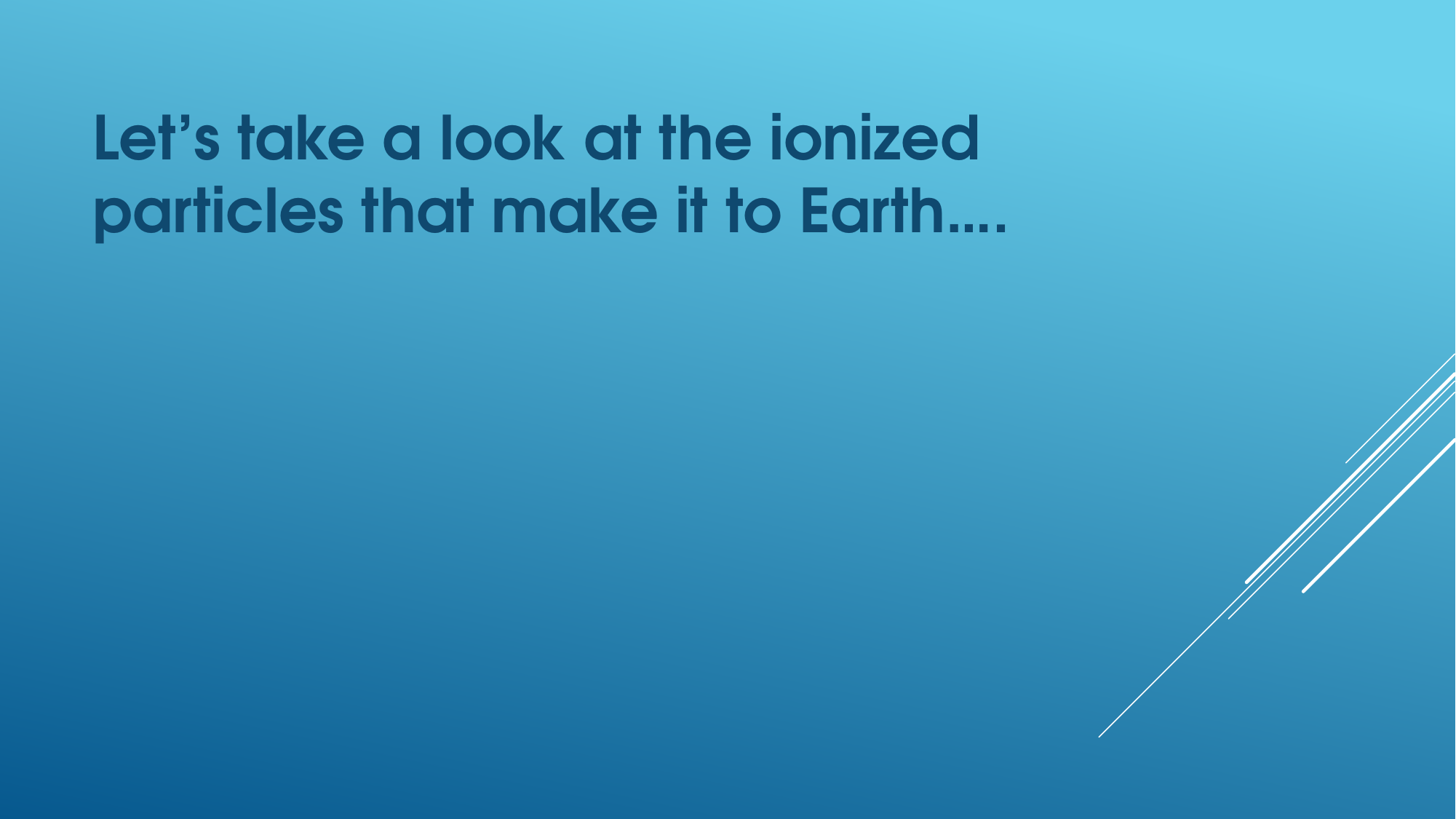

Let’s take a look at the ionized particles that make it to Earth….